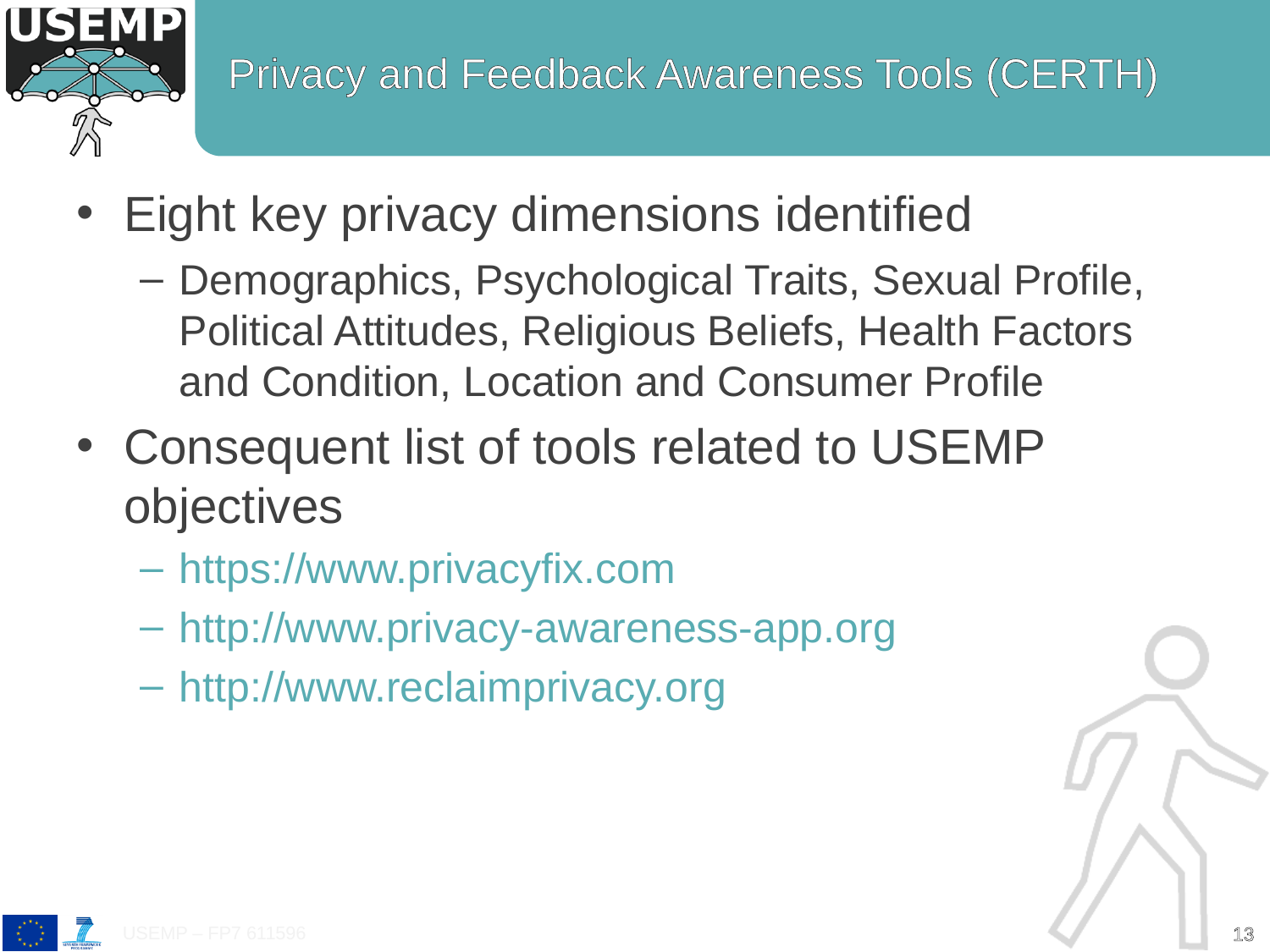

# Privacy and Feedback Awareness Tools (CERTH)
Eight key privacy dimensions identified
Demographics, Psychological Traits, Sexual Profile, Political Attitudes, Religious Beliefs, Health Factors and Condition, Location and Consumer Profile
Consequent list of tools related to USEMP objectives
https://www.privacyfix.com
http://www.privacy-awareness-app.org
http://www.reclaimprivacy.org

USEMP – FP7 611596
13